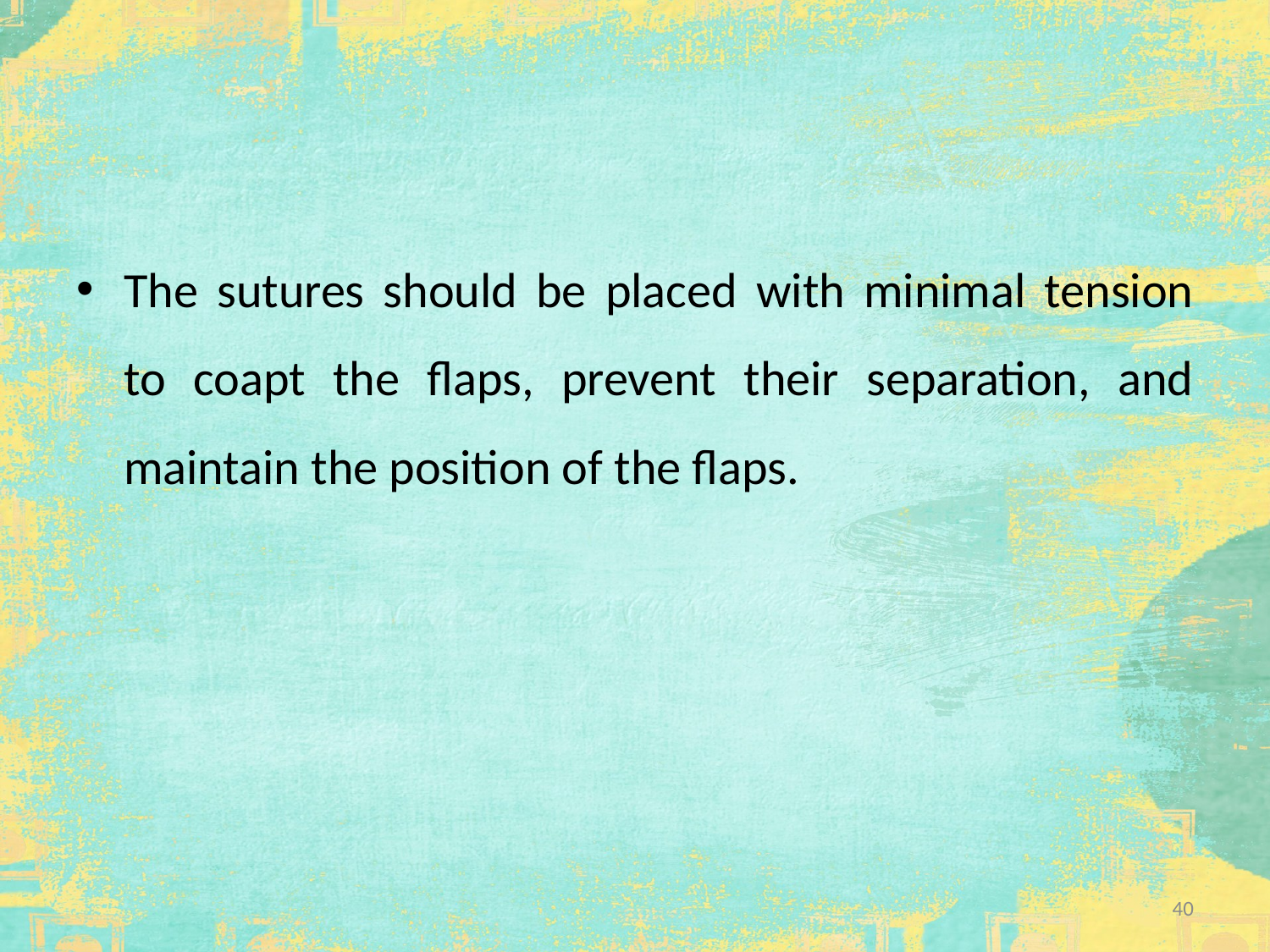

#
The sutures should be placed with minimal tension to coapt the flaps, prevent their separation, and maintain the position of the flaps.
40